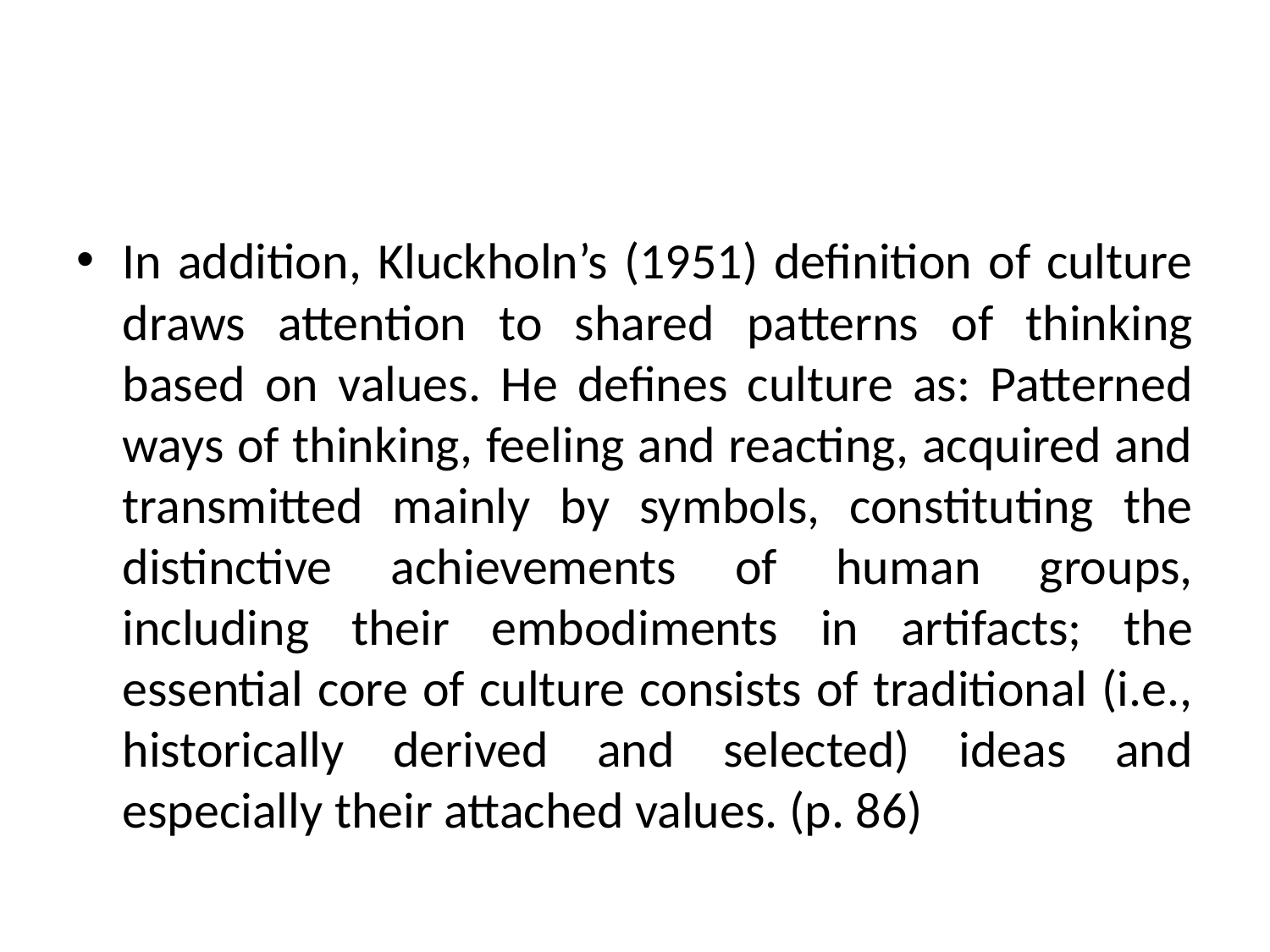

#
In addition, Kluckholn’s (1951) definition of culture draws attention to shared patterns of thinking based on values. He defines culture as: Patterned ways of thinking, feeling and reacting, acquired and transmitted mainly by symbols, constituting the distinctive achievements of human groups, including their embodiments in artifacts; the essential core of culture consists of traditional (i.e., historically derived and selected) ideas and especially their attached values. (p. 86)